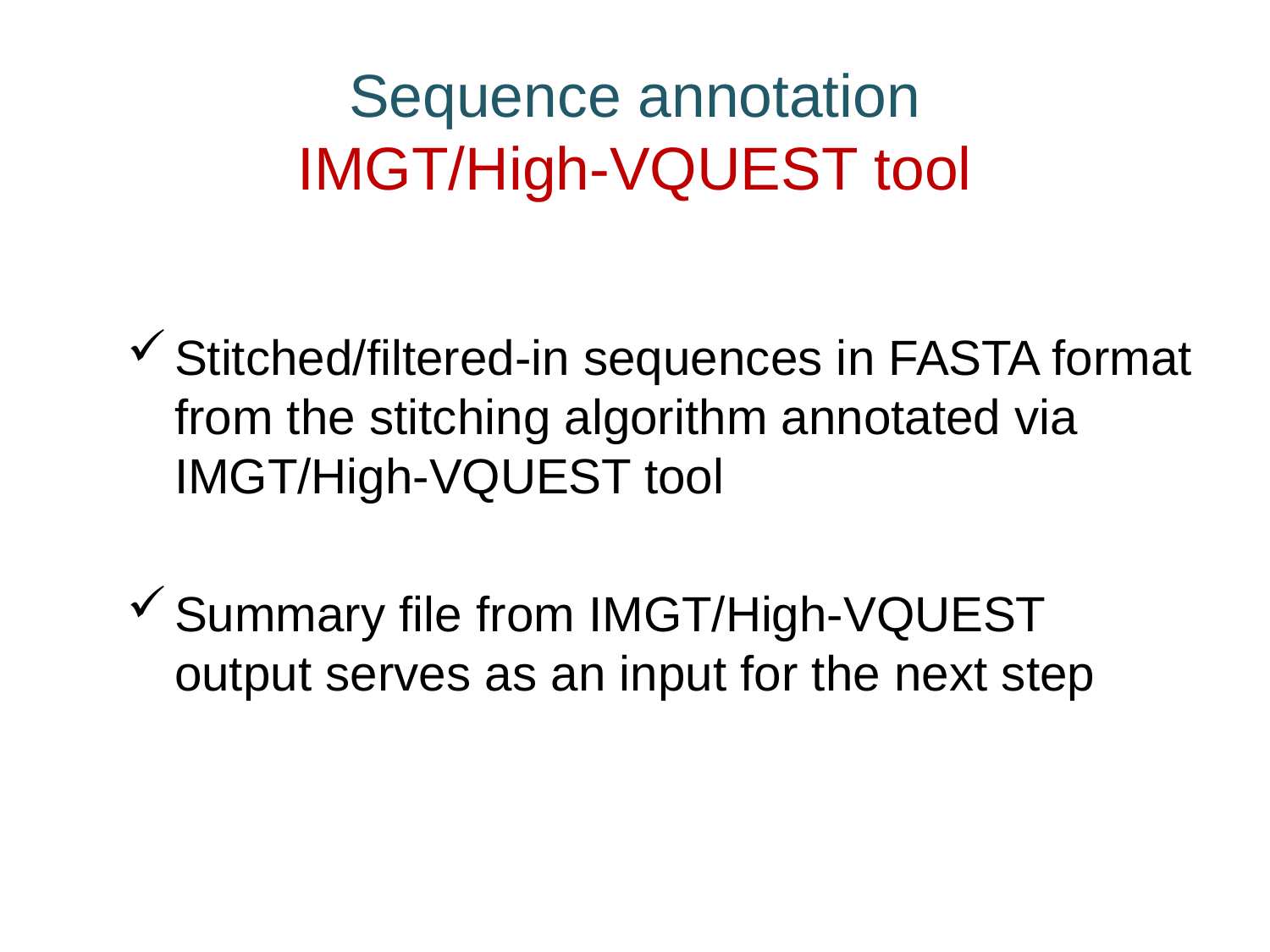

# Sequence annotation IMGT/High-VQUEST tool
Stitched/filtered-in sequences in FASTA format from the stitching algorithm annotated via IMGT/High-VQUEST tool

Summary file from IMGT/High-VQUEST output serves as an input for the next step